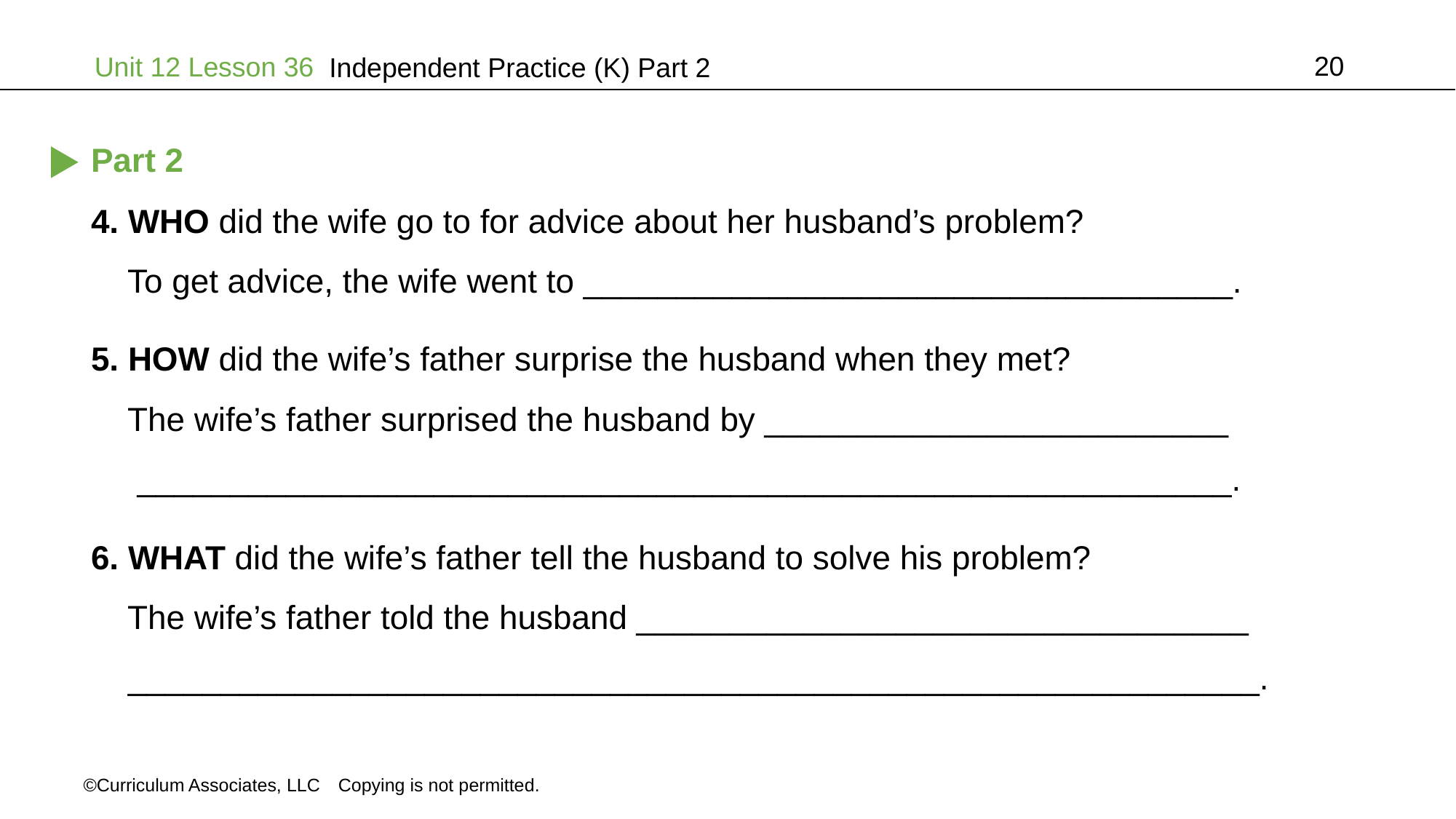

20
Independent Practice (K) Part 2
Part 2

4. WHO did the wife go to for advice about her husband’s problem?
    To get advice, the wife went to ___________________________________.
5. HOW did the wife’s father surprise the husband when they met?
    The wife’s father surprised the husband by _________________________
     ___________________________________________________________.
6. WHAT did the wife’s father tell the husband to solve his problem?
    The wife’s father told the husband _________________________________
    _____________________________________________________________.